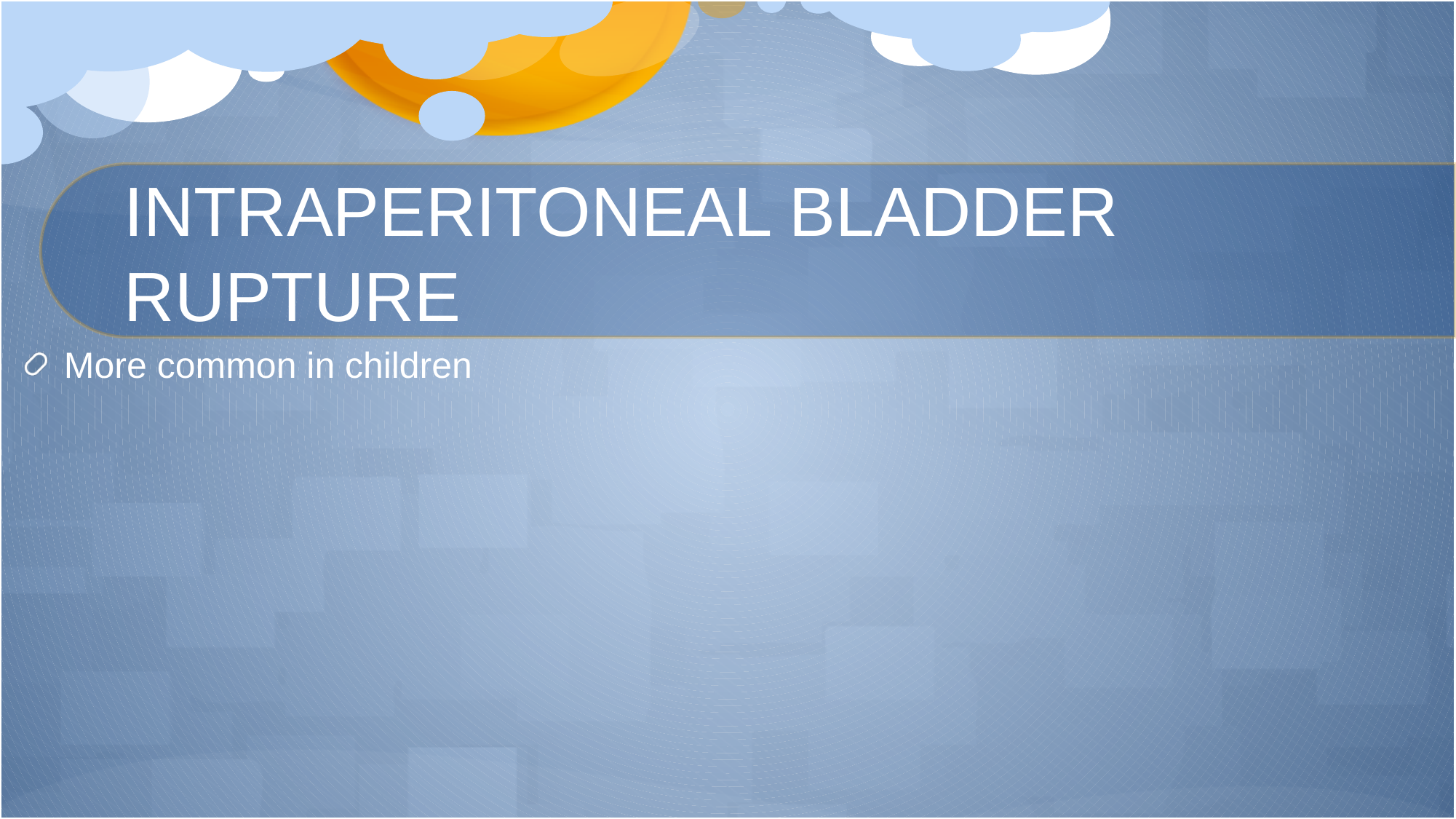

# INTRAPERITONEAL BLADDER RUPTURE
More common in children